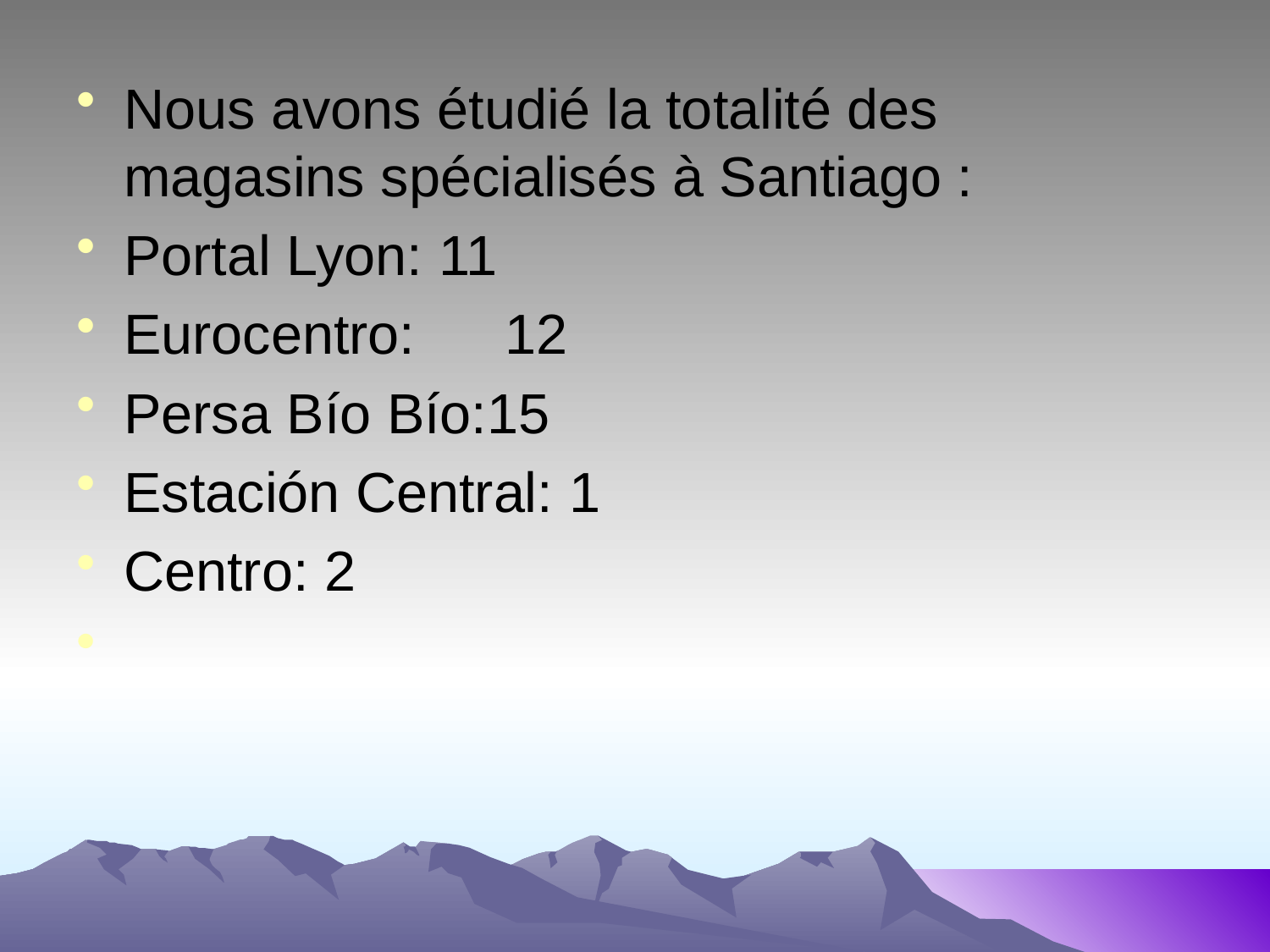

Nous avons étudié la totalité des magasins spécialisés à Santiago :
Portal Lyon: 11
Eurocentro:	12
Persa Bío Bío:15
Estación Central: 1
Centro: 2